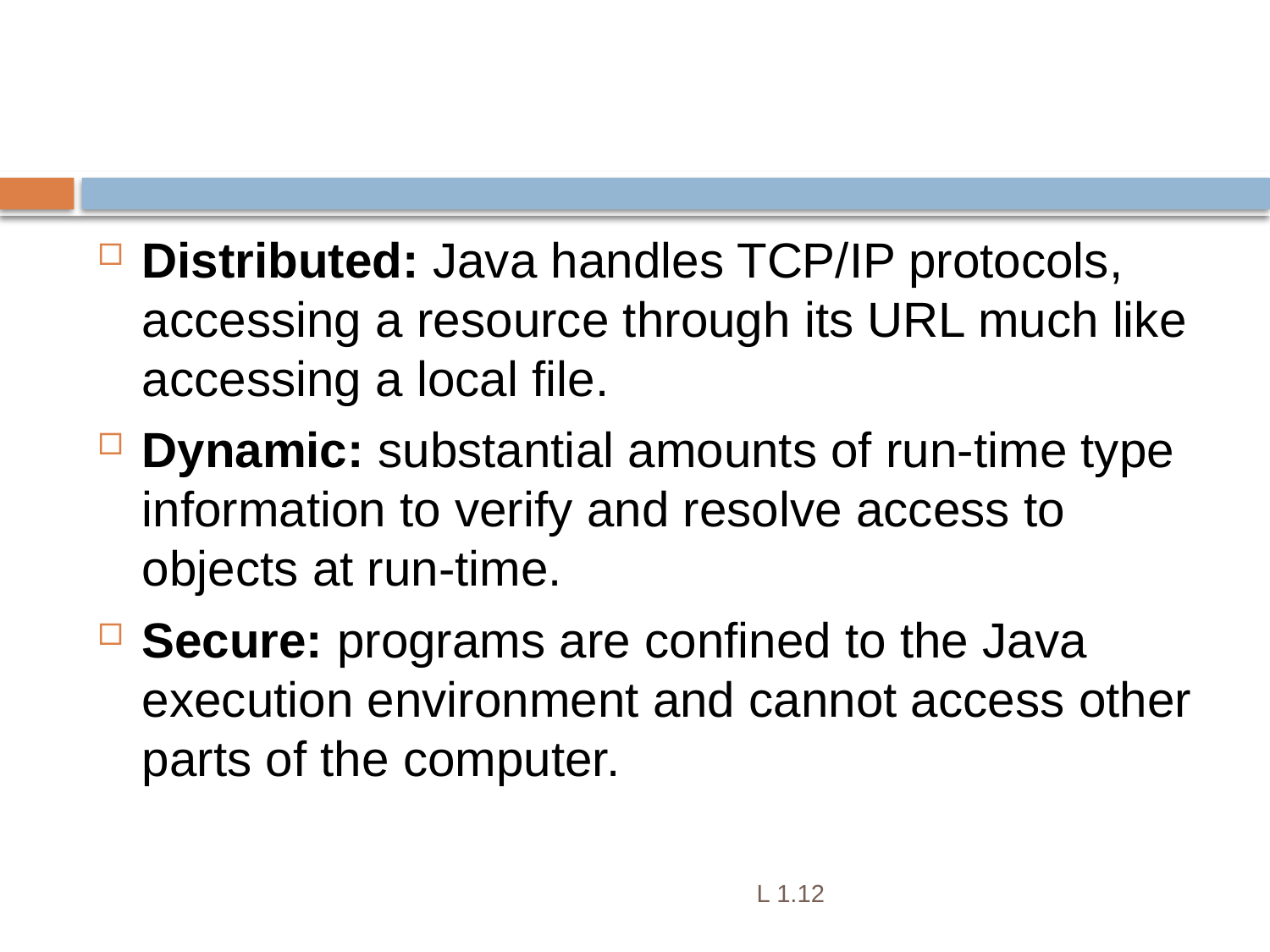

Distributed: Java handles TCP/IP protocols, accessing a resource through its URL much like accessing a local file.
Dynamic: substantial amounts of run-time type information to verify and resolve access to objects at run-time.
Secure: programs are confined to the Java execution environment and cannot access other parts of the computer.
L 1.12